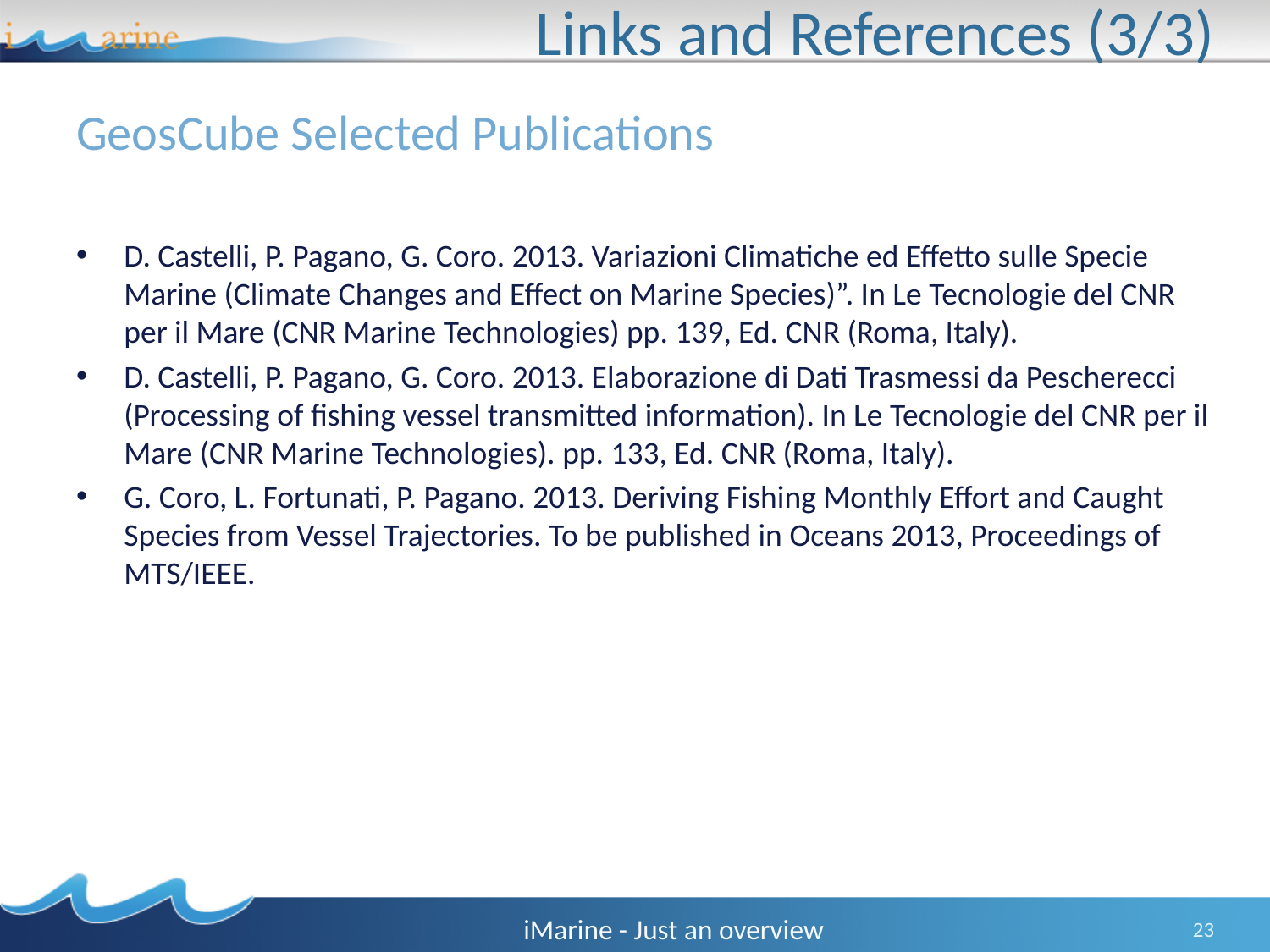

# Links and References (3/3)
GeosCube Selected Publications

D. Castelli, P. Pagano, G. Coro. 2013. Variazioni Climatiche ed Effetto sulle Specie Marine (Climate Changes and Effect on Marine Species)”. In Le Tecnologie del CNR per il Mare (CNR Marine Technologies) pp. 139, Ed. CNR (Roma, Italy).
D. Castelli, P. Pagano, G. Coro. 2013. Elaborazione di Dati Trasmessi da Pescherecci (Processing of fishing vessel transmitted information). In Le Tecnologie del CNR per il Mare (CNR Marine Technologies). pp. 133, Ed. CNR (Roma, Italy).
G. Coro, L. Fortunati, P. Pagano. 2013. Deriving Fishing Monthly Effort and Caught Species from Vessel Trajectories. To be published in Oceans 2013, Proceedings of MTS/IEEE.

iMarine - Just an overview
23